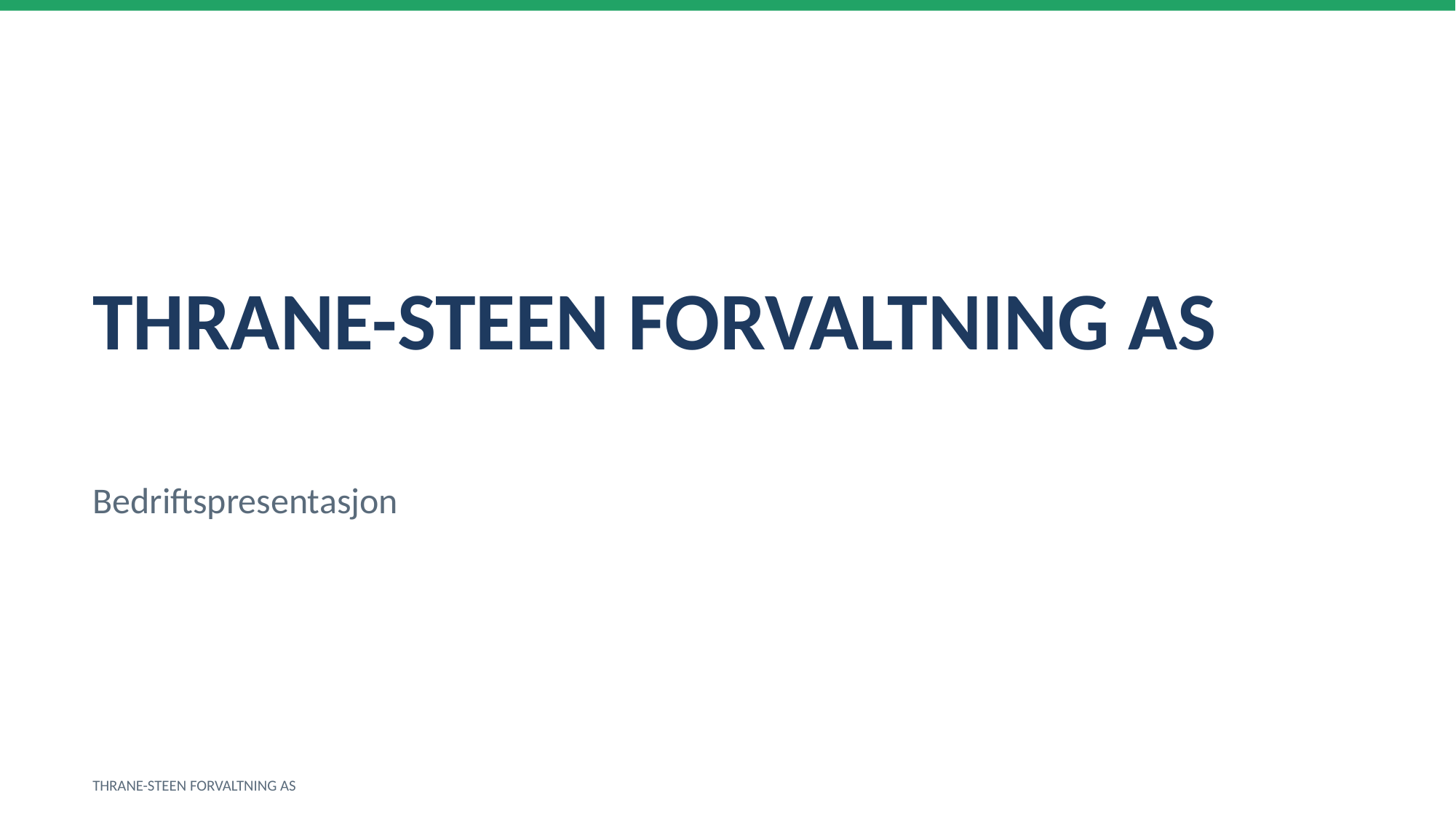

THRANE-STEEN FORVALTNING AS
Bedriftspresentasjon
THRANE-STEEN FORVALTNING AS